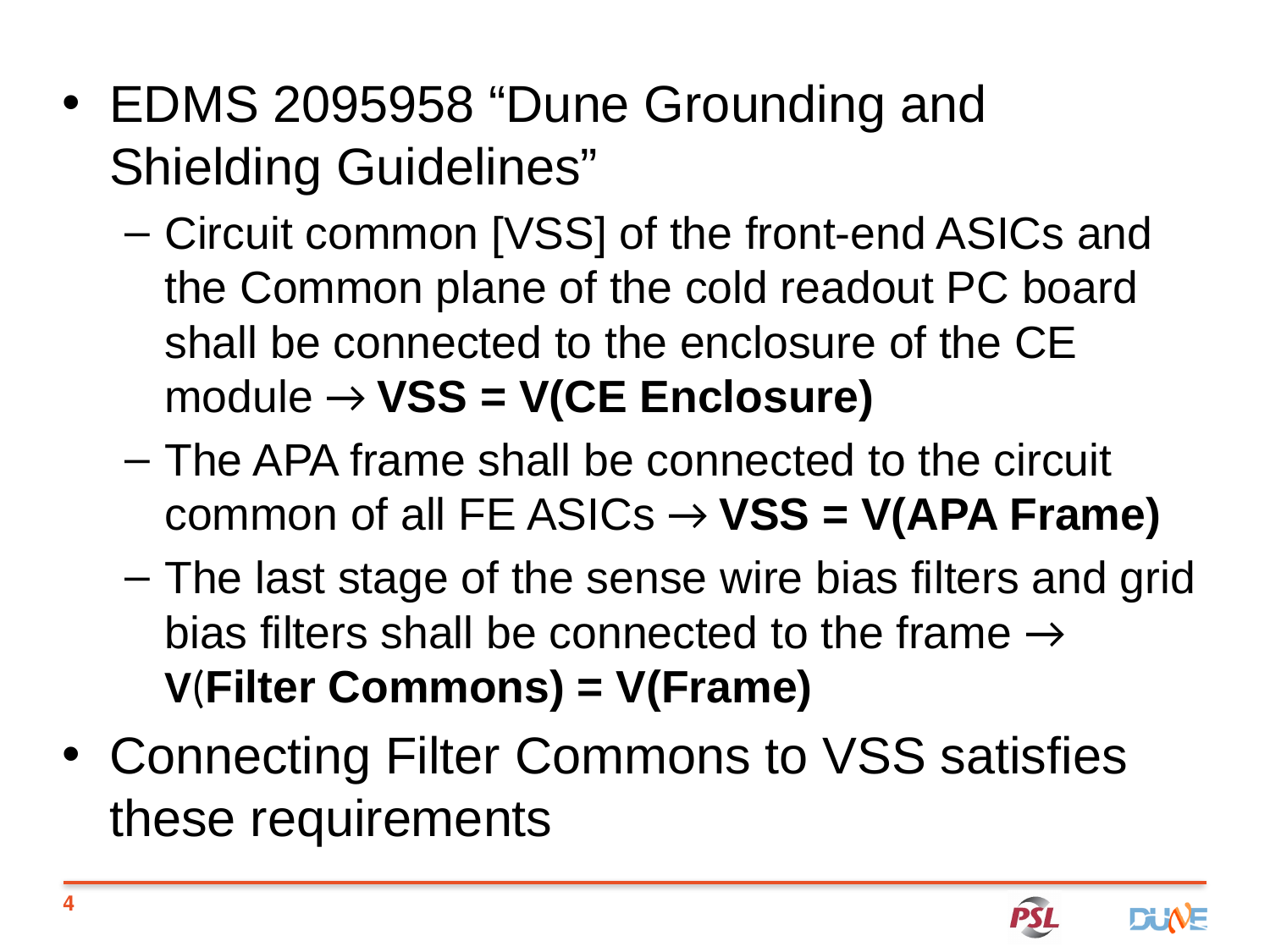

EDMS 2095958 “Dune Grounding and Shielding Guidelines”
Circuit common [VSS] of the front-end ASICs and the Common plane of the cold readout PC board shall be connected to the enclosure of the CE module → VSS = V(CE Enclosure)
The APA frame shall be connected to the circuit common of all FE ASICs → VSS = V(APA Frame)
The last stage of the sense wire bias filters and grid bias filters shall be connected to the frame → V(Filter Commons) = V(Frame)
Connecting Filter Commons to VSS satisfies these requirements

4